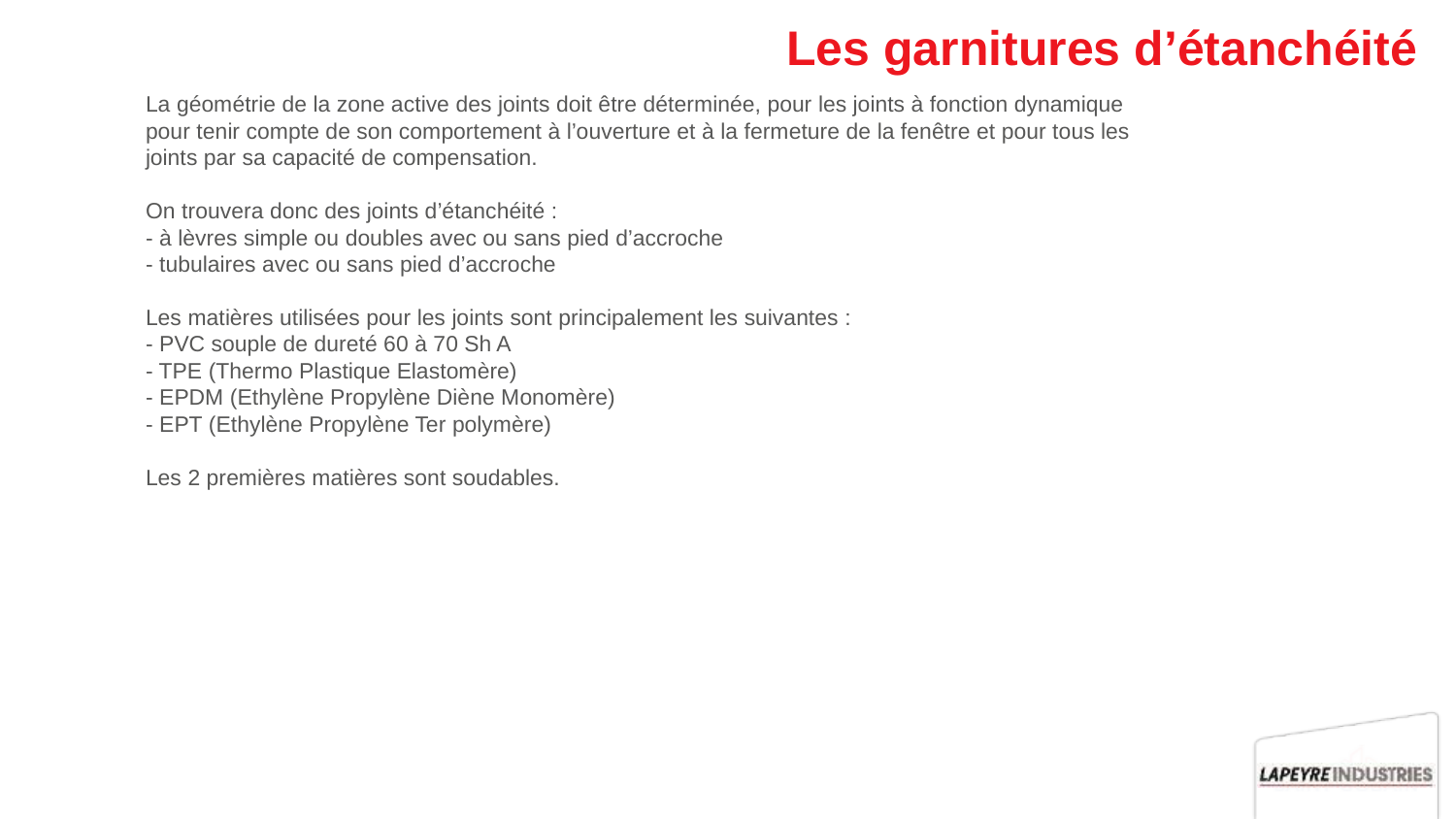

# Les garnitures d’étanchéité
La géométrie de la zone active des joints doit être déterminée, pour les joints à fonction dynamique pour tenir compte de son comportement à l’ouverture et à la fermeture de la fenêtre et pour tous les joints par sa capacité de compensation.

On trouvera donc des joints d’étanchéité :
- à lèvres simple ou doubles avec ou sans pied d’accroche
- tubulaires avec ou sans pied d’accroche

Les matières utilisées pour les joints sont principalement les suivantes :
- PVC souple de dureté 60 à 70 Sh A
- TPE (Thermo Plastique Elastomère)
- EPDM (Ethylène Propylène Diène Monomère)
- EPT (Ethylène Propylène Ter polymère)

Les 2 premières matières sont soudables.